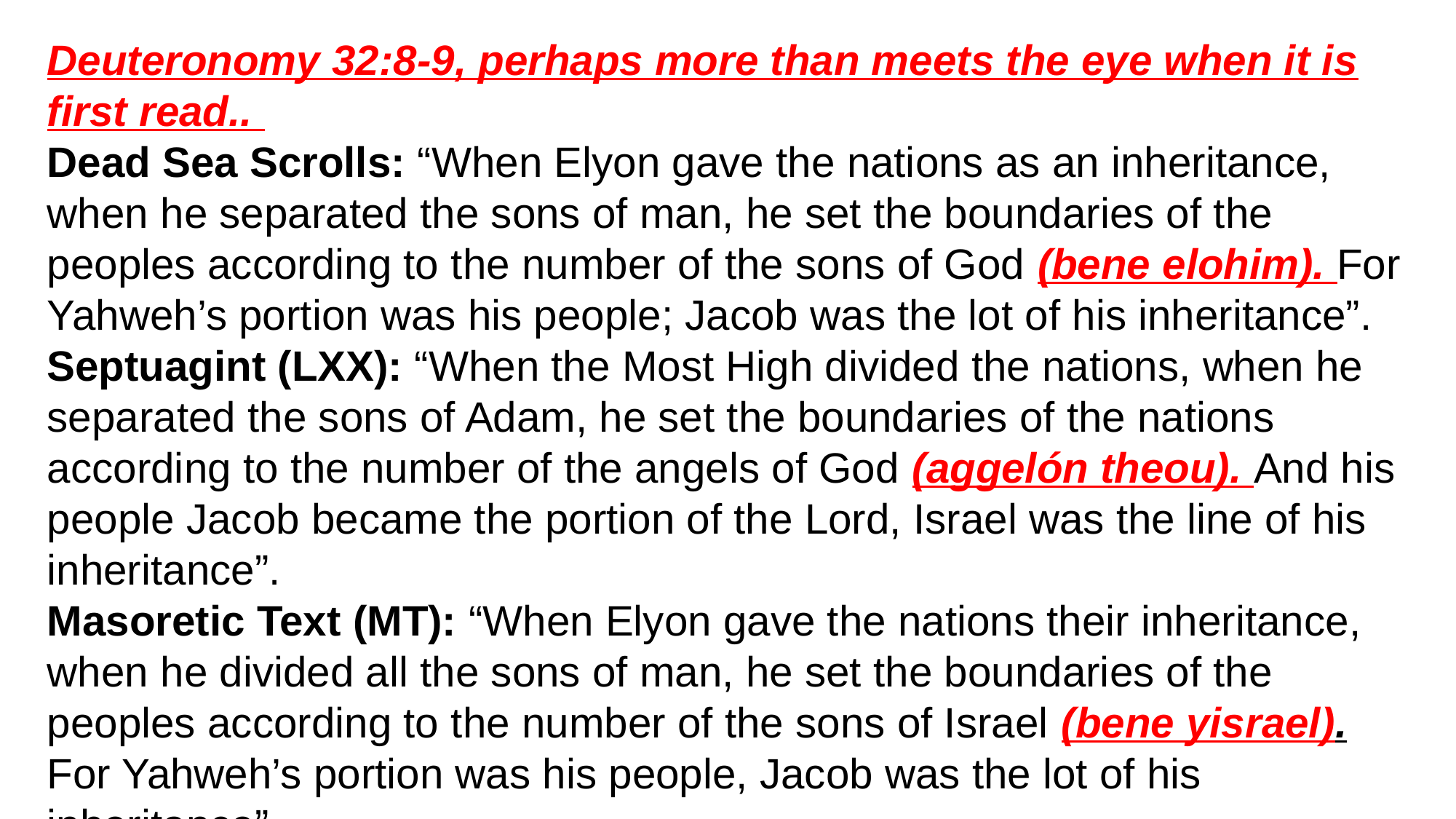

Deuteronomy 32:8-9, perhaps more than meets the eye when it is first read..
Dead Sea Scrolls: “When Elyon gave the nations as an inheritance, when he separated the sons of man, he set the boundaries of the peoples according to the number of the sons of God (bene elohim). For Yahweh’s portion was his people; Jacob was the lot of his inheritance”.
Septuagint (LXX): “When the Most High divided the nations, when he separated the sons of Adam, he set the boundaries of the nations according to the number of the angels of God (aggelón theou). And his people Jacob became the portion of the Lord, Israel was the line of his inheritance”.
Masoretic Text (MT): “When Elyon gave the nations their inheritance, when he divided all the sons of man, he set the boundaries of the peoples according to the number of the sons of Israel (bene yisrael). For Yahweh’s portion was his people, Jacob was the lot of his inheritance”.
                                         At Babel…